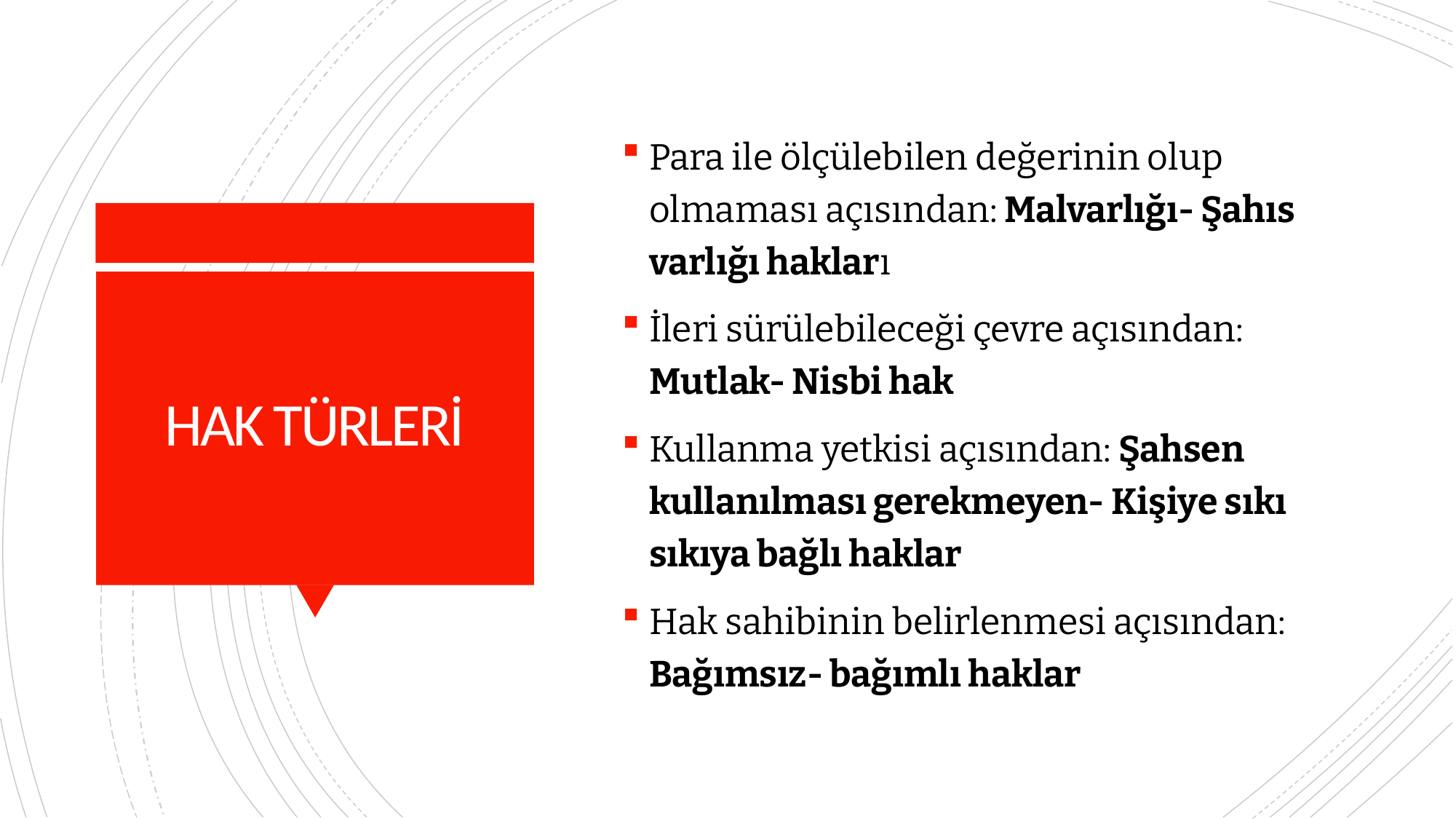

Para ile ölçülebilen değerinin olup olmaması açısından: Malvarlığı- Şahıs varlığı hakları
İleri sürülebileceği çevre açısından: Mutlak- Nisbi hak
Kullanma yetkisi açısından: Şahsen kullanılması gerekmeyen- Kişiye sıkı sıkıya bağlı haklar
Hak sahibinin belirlenmesi açısından: Bağımsız- bağımlı haklar
# HAK TÜRLERİ